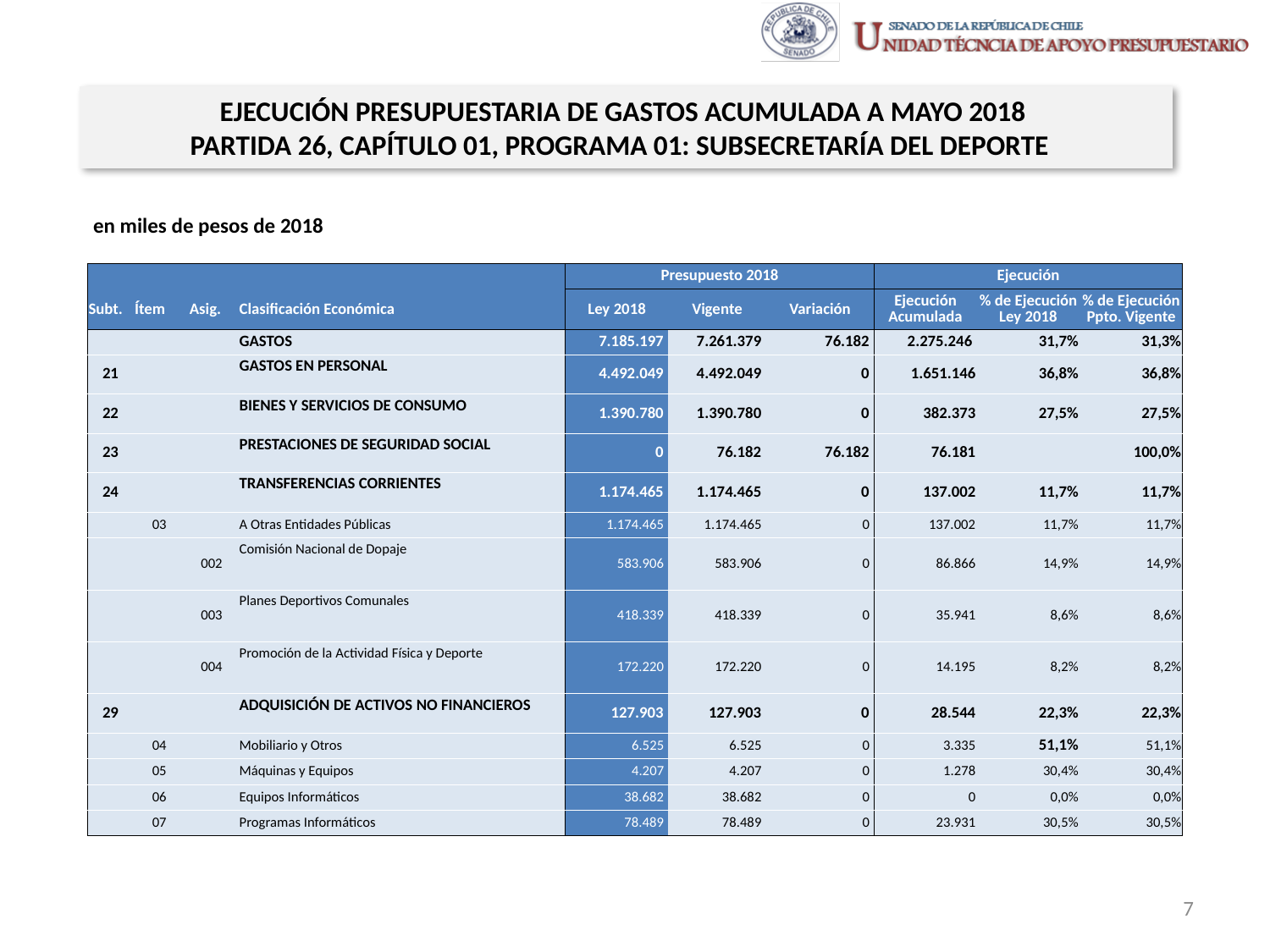

EJECUCIÓN PRESUPUESTARIA DE GASTOS ACUMULADA A MAYO 2018
PARTIDA 26, CAPÍTULO 01, PROGRAMA 01: SUBSECRETARÍA DEL DEPORTE
en miles de pesos de 2018
|  |  |  |  | Presupuesto 2018 |  |  | Ejecución |  |  |
| --- | --- | --- | --- | --- | --- | --- | --- | --- | --- |
| Subt. | Ítem | Asig. | Clasificación Económica | Ley 2018 | Vigente | Variación | Ejecución Acumulada | % de Ejecución Ley 2018 | % de Ejecución Ppto. Vigente |
|  |  |  | GASTOS | 7.185.197 | 7.261.379 | 76.182 | 2.275.246 | 31,7% | 31,3% |
| 21 |  |  | GASTOS EN PERSONAL | 4.492.049 | 4.492.049 | 0 | 1.651.146 | 36,8% | 36,8% |
| 22 |  |  | BIENES Y SERVICIOS DE CONSUMO | 1.390.780 | 1.390.780 | 0 | 382.373 | 27,5% | 27,5% |
| 23 |  |  | PRESTACIONES DE SEGURIDAD SOCIAL | 0 | 76.182 | 76.182 | 76.181 |  | 100,0% |
| 24 |  |  | TRANSFERENCIAS CORRIENTES | 1.174.465 | 1.174.465 | 0 | 137.002 | 11,7% | 11,7% |
|  | 03 |  | A Otras Entidades Públicas | 1.174.465 | 1.174.465 | 0 | 137.002 | 11,7% | 11,7% |
|  |  | 002 | Comisión Nacional de Dopaje | 583.906 | 583.906 | 0 | 86.866 | 14,9% | 14,9% |
|  |  | 003 | Planes Deportivos Comunales | 418.339 | 418.339 | 0 | 35.941 | 8,6% | 8,6% |
|  |  | 004 | Promoción de la Actividad Física y Deporte | 172.220 | 172.220 | 0 | 14.195 | 8,2% | 8,2% |
| 29 |  |  | ADQUISICIÓN DE ACTIVOS NO FINANCIEROS | 127.903 | 127.903 | 0 | 28.544 | 22,3% | 22,3% |
|  | 04 |  | Mobiliario y Otros | 6.525 | 6.525 | 0 | 3.335 | 51,1% | 51,1% |
|  | 05 |  | Máquinas y Equipos | 4.207 | 4.207 | 0 | 1.278 | 30,4% | 30,4% |
|  | 06 |  | Equipos Informáticos | 38.682 | 38.682 | 0 | 0 | 0,0% | 0,0% |
|  | 07 |  | Programas Informáticos | 78.489 | 78.489 | 0 | 23.931 | 30,5% | 30,5% |
Fuente: Elaboración propia en base  a Informes de ejecución presupuestaria mensual de DIPRES
7